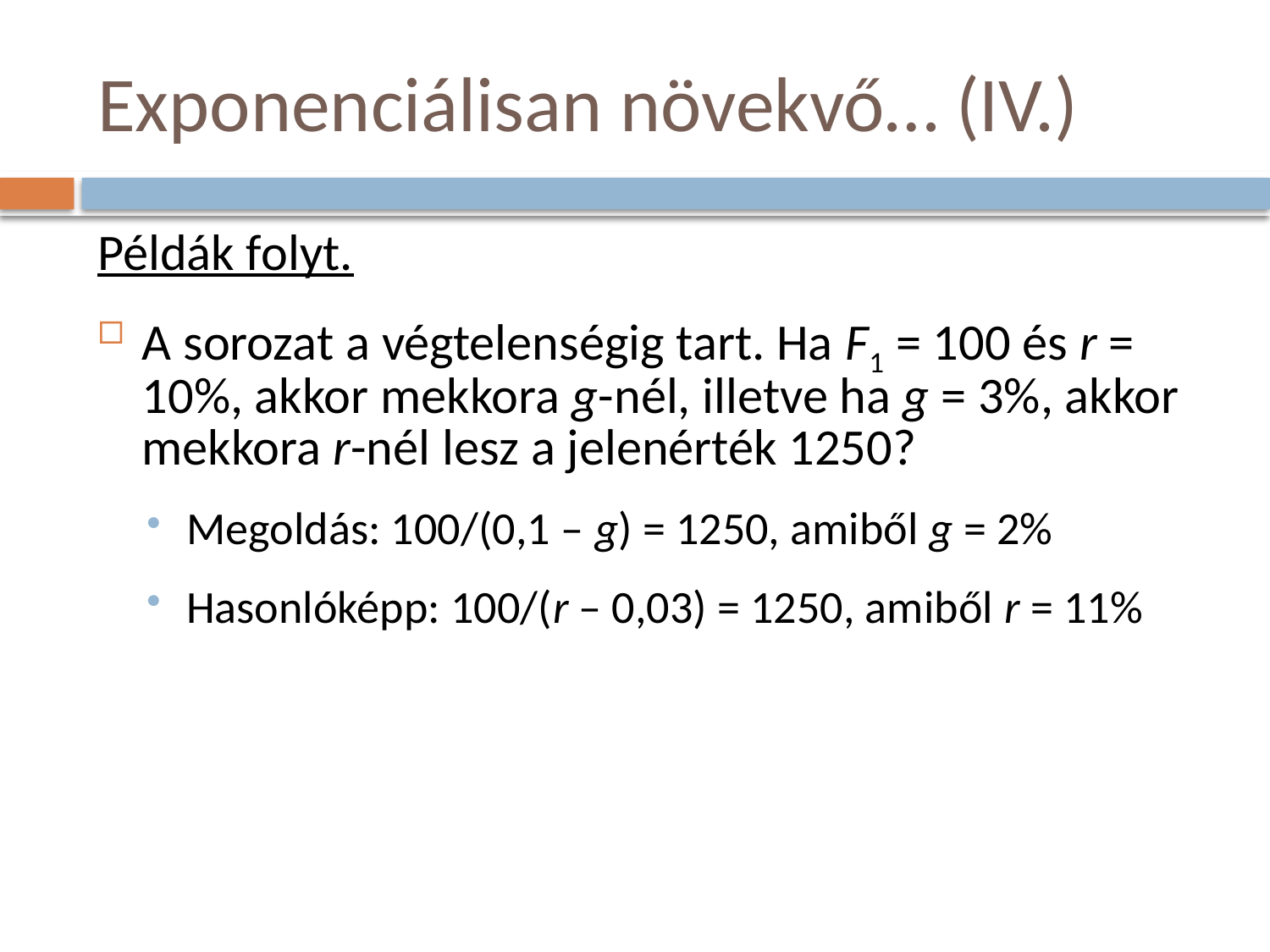

# Exponenciálisan növekvő… (IV.)
Példák folyt.
A sorozat a végtelenségig tart. Ha F1 = 100 és r = 10%, akkor mekkora g-nél, illetve ha g = 3%, akkor mekkora r-nél lesz a jelenérték 1250?
Megoldás: 100/(0,1 – g) = 1250, amiből g = 2%
Hasonlóképp: 100/(r – 0,03) = 1250, amiből r = 11%